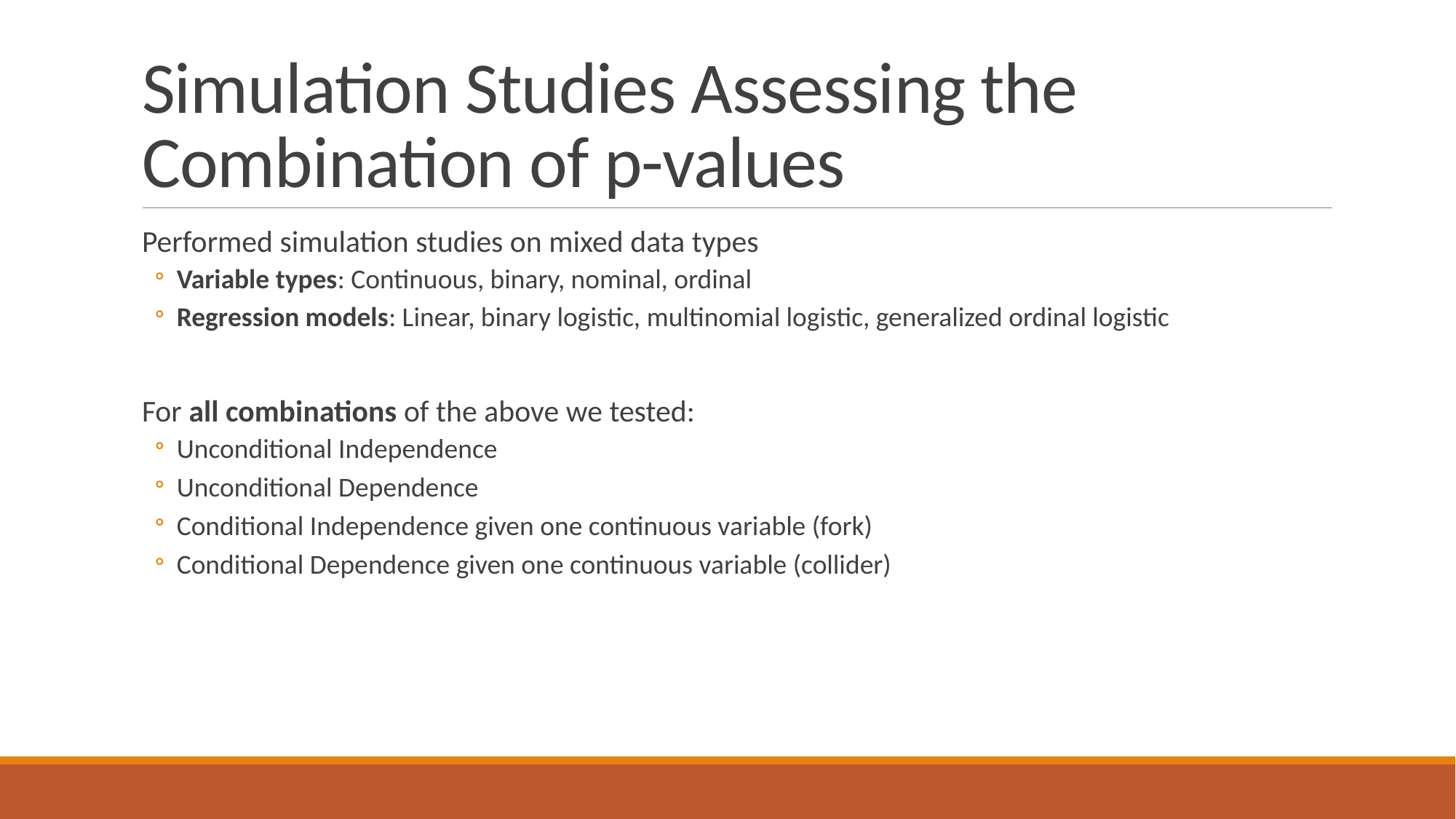

# Simulation Studies Assessing the Combination of p-values
Performed simulation studies on mixed data types
Variable types: Continuous, binary, nominal, ordinal
Regression models: Linear, binary logistic, multinomial logistic, generalized ordinal logistic

For all combinations of the above we tested:
Unconditional Independence
Unconditional Dependence
Conditional Independence given one continuous variable (fork)
Conditional Dependence given one continuous variable (collider)